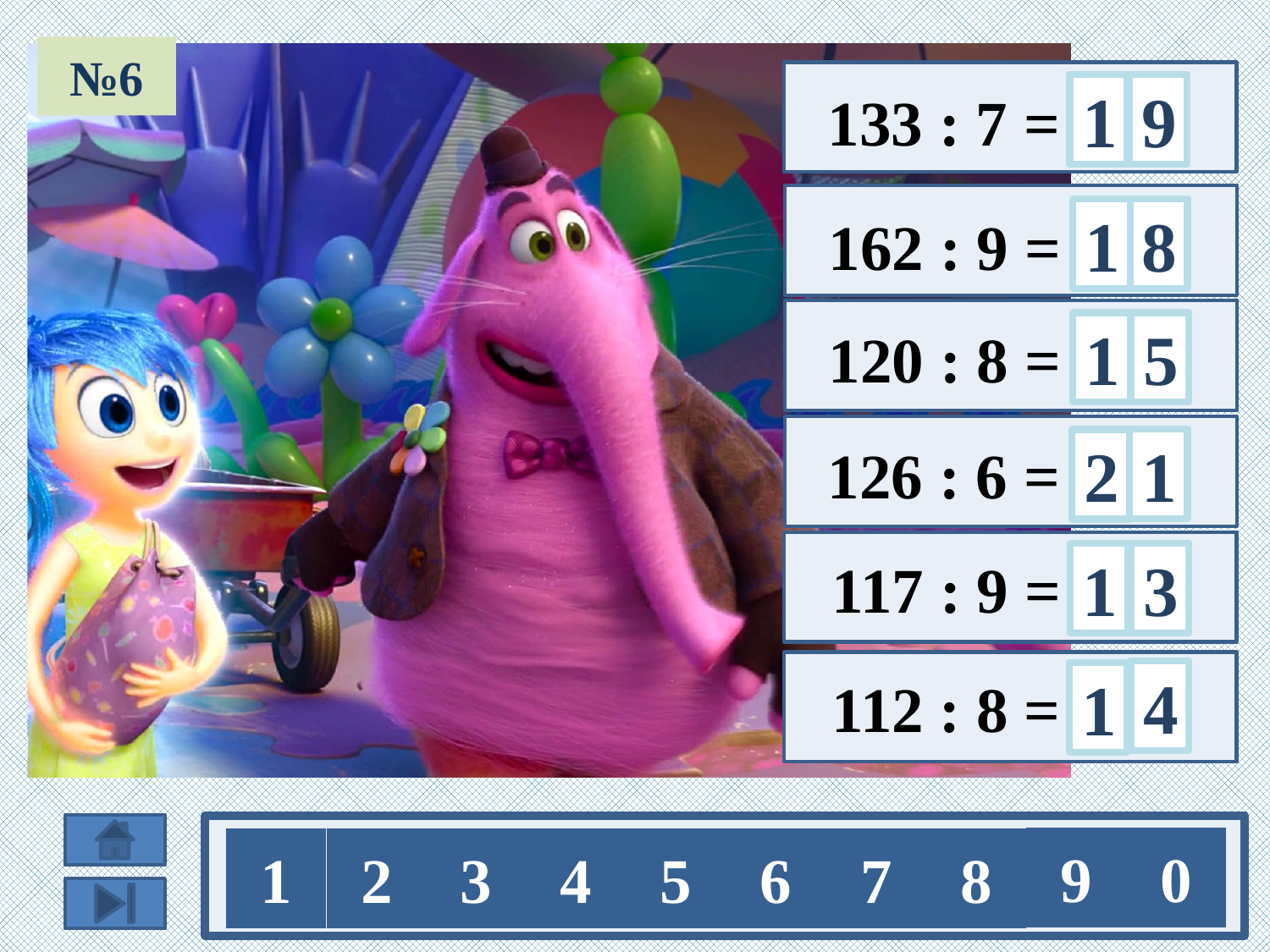

№6
1
9
   133 : 7 =
1
8
   162 : 9 =
5
1
   120 : 8 =
1
   126 : 6 =
2
   117 : 9 =
1
3
4
1
   112 : 8 =

9
0
1
2
3
4
5
6
7
8